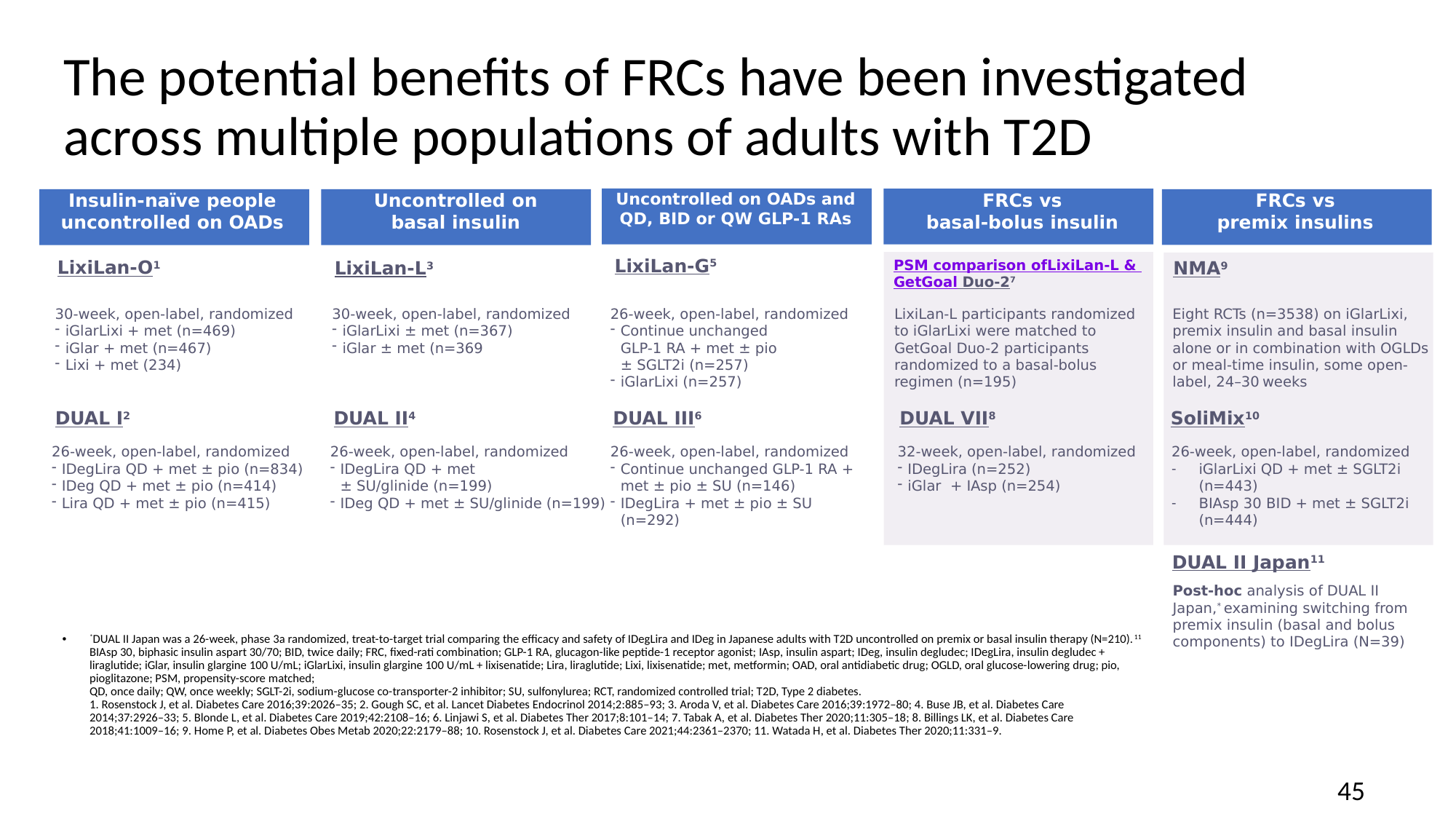

The potential benefits of FRCs have been investigated across multiple populations of adults with T2D
Insulin-naïve people uncontrolled on OADs
Uncontrolled on
basal insulin
Uncontrolled on OADs and QD, BID or QW GLP-1 RAs
FRCs vs
basal-bolus insulin
FRCs vs
premix insulins

LixiLan-G5
LixiLan-O1
PSM comparison of
LixiLan-L & GetGoal Duo-27

LixiLan-L3
NMA9

30-week, open-label, randomized
iGlarLixi + met (n=469)
iGlar + met (n=467)
Lixi + met (234)
Eight RCTs (n=3538) on iGlarLixi, premix insulin and basal insulin alone or in combination with OGLDs or meal-time insulin, some open-label, 24–30 weeks
30-week, open-label, randomized
iGlarLixi ± met (n=367)
iGlar ± met (n=369
26-week, open-label, randomized
Continue unchanged
GLP-1 RA + met ± pio
± SGLT2i (n=257)
iGlarLixi (n=257)
LixiLan-L participants randomized to iGlarLixi were matched to GetGoal Duo-2 participants randomized to a basal-bolus regimen (n=195)
DUAL I2
DUAL II4
DUAL III6
DUAL VII8
SoliMix10
26-week, open-label, randomized
IDegLira QD + met ± pio (n=834)
IDeg QD + met ± pio (n=414)
Lira QD + met ± pio (n=415)
26-week, open-label, randomized
IDegLira QD + met
± SU/glinide (n=199)
IDeg QD + met ± SU/glinide (n=199)
26-week, open-label, randomized
Continue unchanged GLP-1 RA + met ± pio ± SU (n=146)
IDegLira + met ± pio ± SU (n=292)
32-week, open-label, randomized
IDegLira (n=252)
iGlar  + IAsp (n=254)
26-week, open-label, randomized
iGlarLixi QD + met ± SGLT2i (n=443)
BIAsp 30 BID + met ± SGLT2i (n=444)
DUAL II Japan11
Post-hoc analysis of DUAL II Japan,* examining switching from premix insulin (basal and bolus components) to IDegLira (N=39)
*DUAL II Japan was a 26-week, phase 3a randomized, treat-to-target trial comparing the efficacy and safety of IDegLira and IDeg in Japanese adults with T2D uncontrolled on premix or basal insulin therapy (N=210).11 BIAsp 30, biphasic insulin aspart 30/70; BID, twice daily; FRC, fixed-rati combination; GLP-1 RA, glucagon-like peptide-1 receptor agonist; IAsp, insulin aspart; IDeg, insulin degludec; IDegLira, insulin degludec + liraglutide; iGlar, insulin glargine 100 U/mL; iGlarLixi, insulin glargine 100 U/mL + lixisenatide; Lira, liraglutide; Lixi, lixisenatide; met, metformin; OAD, oral antidiabetic drug; OGLD, oral glucose-lowering drug; pio, pioglitazone; PSM, propensity-score matched;
QD, once daily; QW, once weekly; SGLT-2i, sodium-glucose co-transporter-2 inhibitor; SU, sulfonylurea; RCT, randomized controlled trial; T2D, Type 2 diabetes.
1. Rosenstock J, et al. Diabetes Care 2016;39:2026–35; 2. Gough SC, et al. Lancet Diabetes Endocrinol 2014;2:885–93; 3. Aroda V, et al. Diabetes Care 2016;39:1972–80; 4. Buse JB, et al. Diabetes Care 2014;37:2926–33; 5. Blonde L, et al. Diabetes Care 2019;42:2108–16; 6. Linjawi S, et al. Diabetes Ther 2017;8:101–14; 7. Tabak A, et al. Diabetes Ther 2020;11:305–18; 8. Billings LK, et al. Diabetes Care 2018;41:1009–16; 9. Home P, et al. Diabetes Obes Metab 2020;22:2179–88; 10. Rosenstock J, et al. Diabetes Care 2021;44:2361–2370; 11. Watada H, et al. Diabetes Ther 2020;11:331–9.
45